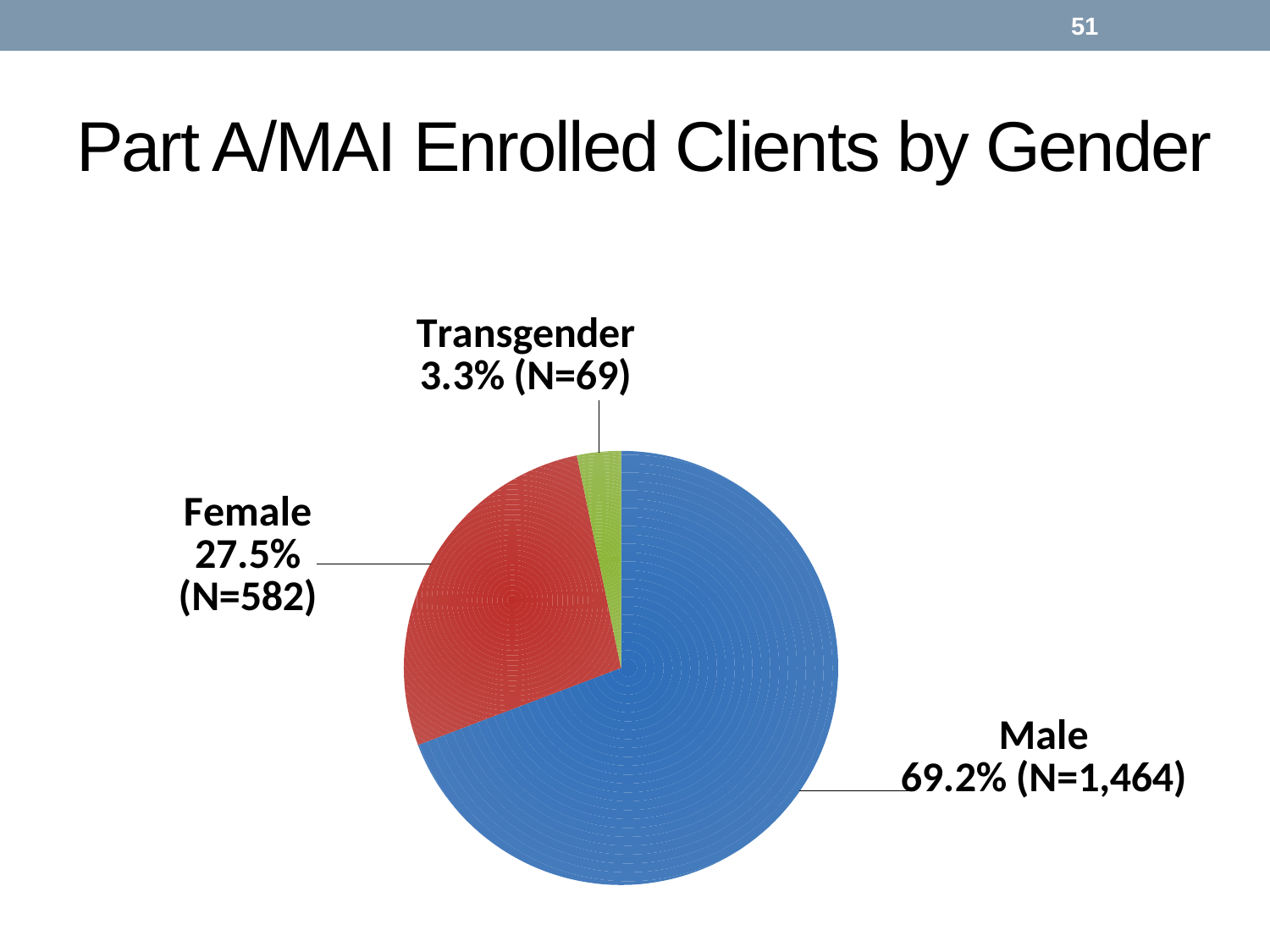

51
# Part A/MAI Enrolled Clients by Gender

### Chart

| Category |  |
|---|---|
| Male | 0.6918714555765595 |
| Female | 0.27504725897920607 |
| Transgender | 0.03260869565217391 |